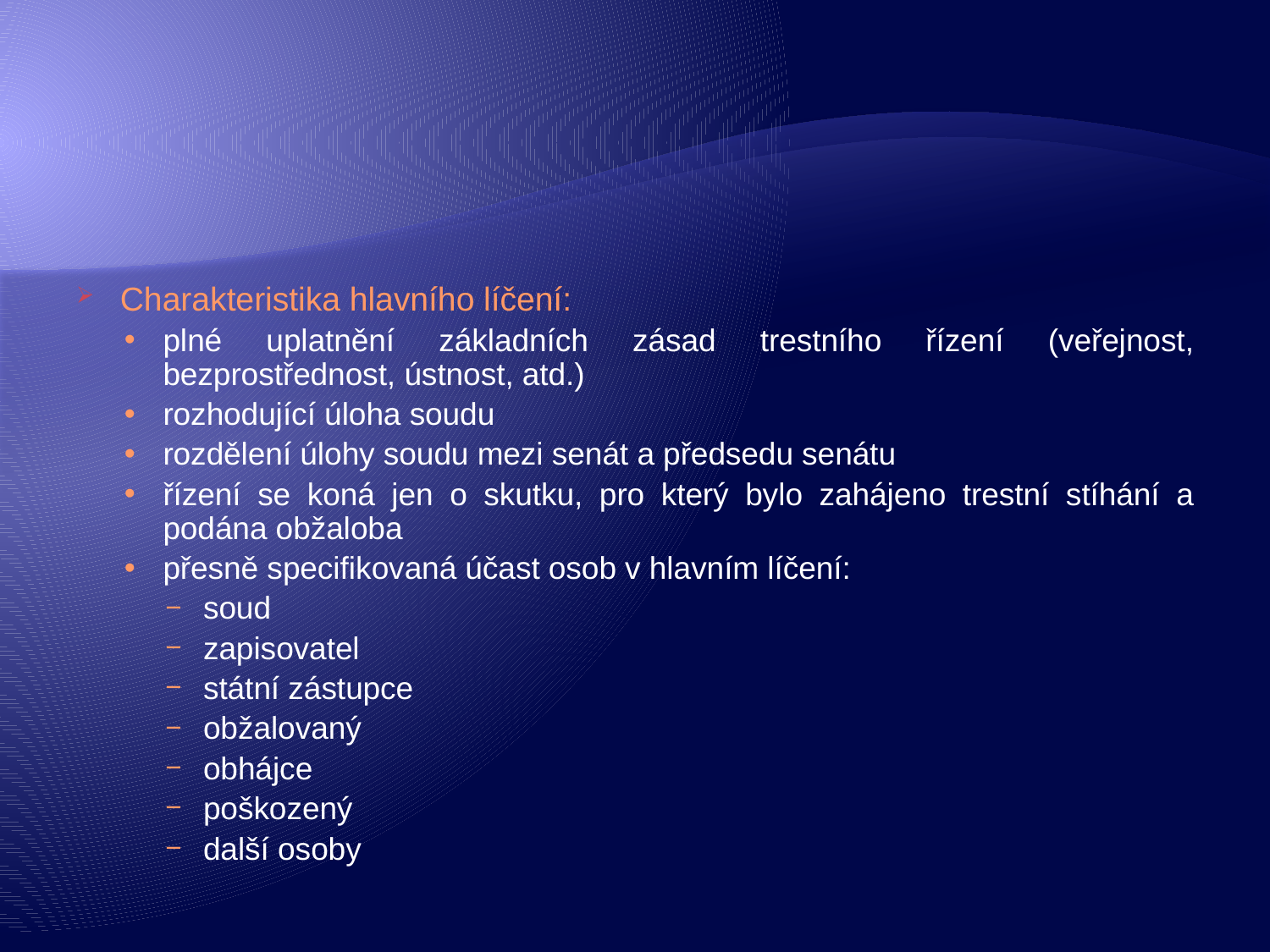

Charakteristika hlavního líčení:
plné uplatnění základních zásad trestního řízení (veřejnost, bezprostřednost, ústnost, atd.)
rozhodující úloha soudu
rozdělení úlohy soudu mezi senát a předsedu senátu
řízení se koná jen o skutku, pro který bylo zahájeno trestní stíhání a podána obžaloba
přesně specifikovaná účast osob v hlavním líčení:
soud
zapisovatel
státní zástupce
obžalovaný
obhájce
poškozený
další osoby